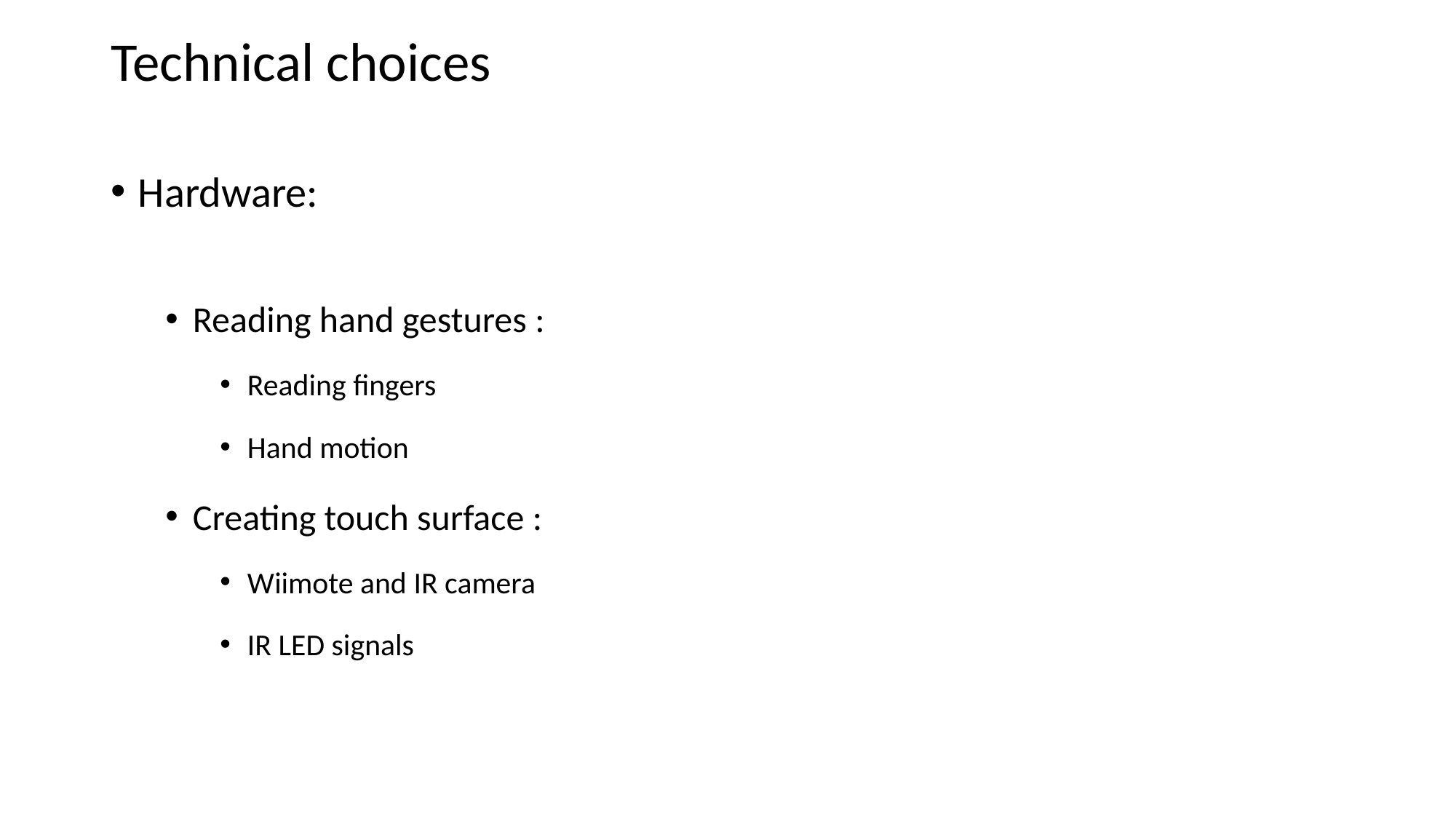

# Technical choices
Hardware:
Reading hand gestures :
Reading fingers
Hand motion
Creating touch surface :
Wiimote and IR camera
IR LED signals